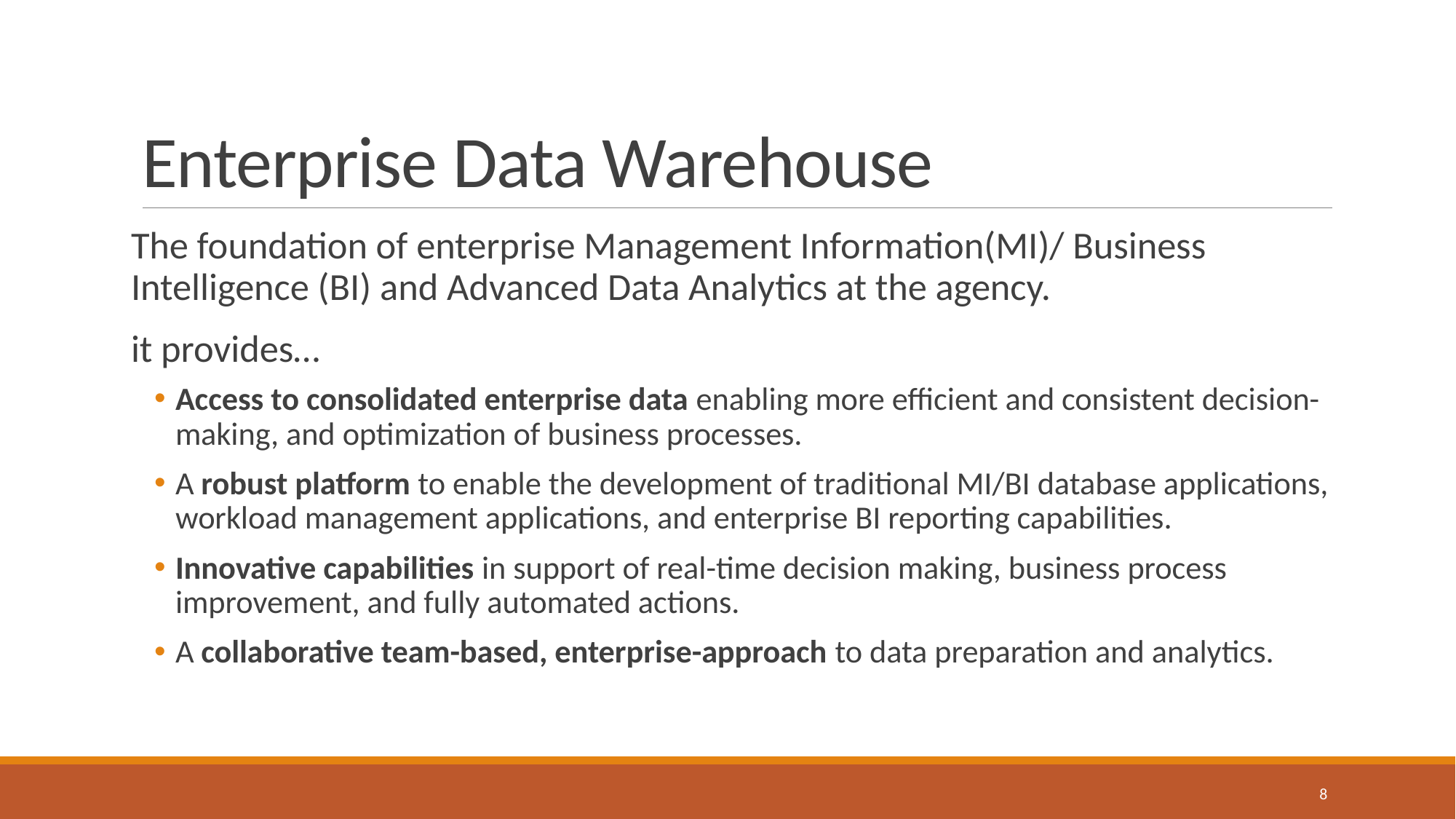

# Enterprise Data Warehouse
The foundation of enterprise Management Information(MI)/ Business Intelligence (BI) and Advanced Data Analytics at the agency.
it provides…
Access to consolidated enterprise data enabling more efficient and consistent decision-making, and optimization of business processes.
A robust platform to enable the development of traditional MI/BI database applications, workload management applications, and enterprise BI reporting capabilities.
Innovative capabilities in support of real-time decision making, business process improvement, and fully automated actions.
A collaborative team-based, enterprise-approach to data preparation and analytics.

8